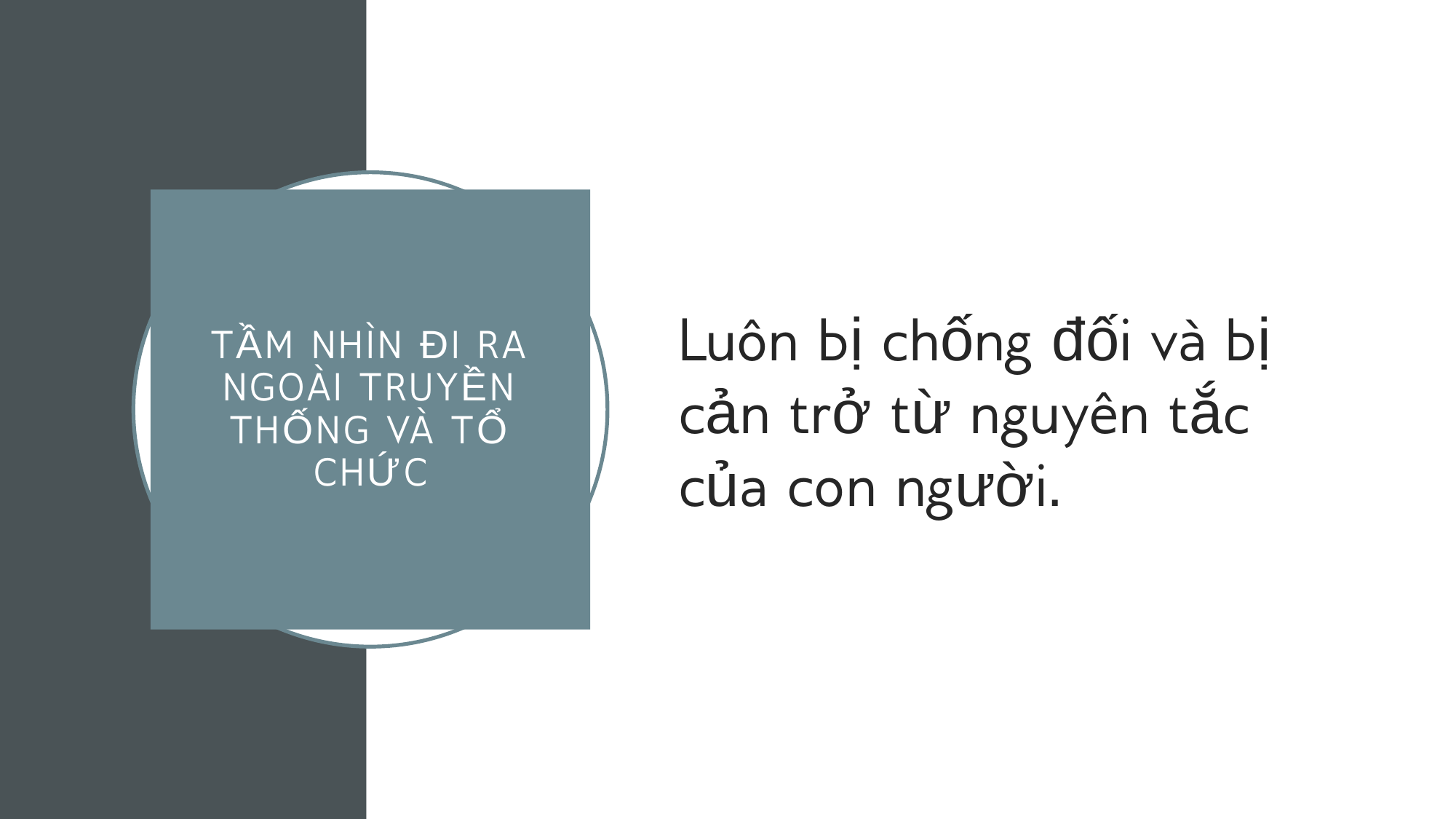

Luôn bị chống đối và bị cản trở từ nguyên tắc của con người.

# TẦM NHÌN ĐI RA NGOÀI TRUYỀN THỐNG VÀ TỔ CHỨC